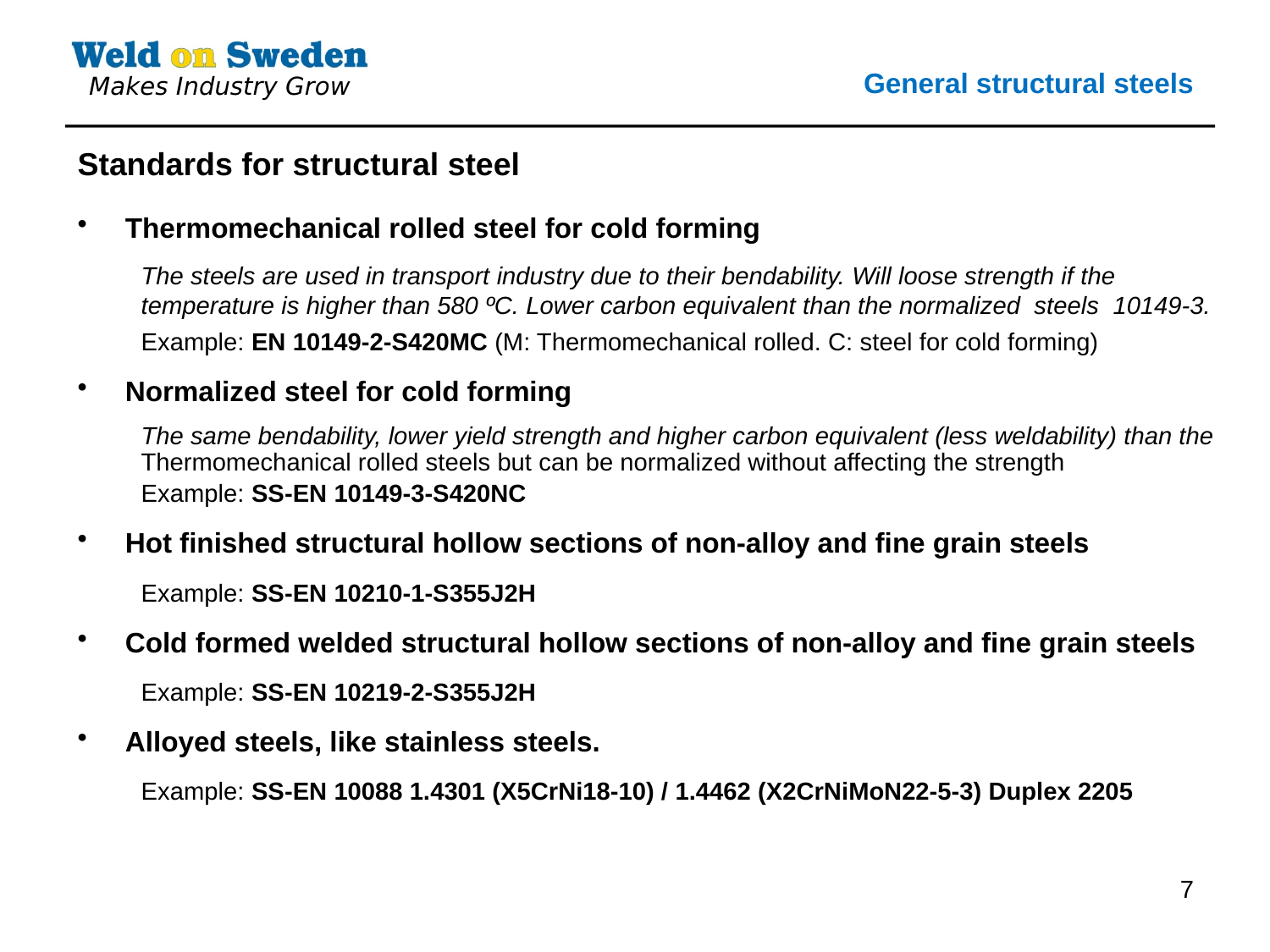

# General structural steels
Standards for structural steel
Thermomechanical rolled steel for cold forming
The steels are used in transport industry due to their bendability. Will loose strength if the temperature is higher than 580 ºC. Lower carbon equivalent than the normalized  steels  10149-3.
Example: EN 10149-2-S420MC (M: Thermomechanical rolled. C: steel for cold forming)
Normalized steel for cold forming
The same bendability, lower yield strength and higher carbon equivalent (less weldability) than the Thermomechanical rolled steels but can be normalized without affecting the strength
Example: SS-EN 10149-3-S420NC
Hot finished structural hollow sections of non-alloy and fine grain steels
Example: SS-EN 10210-1-S355J2H
Cold formed welded structural hollow sections of non-alloy and fine grain steels
Example: SS-EN 10219-2-S355J2H
Alloyed steels, like stainless steels.
Example: SS-EN 10088 1.4301 (X5CrNi18-10) / 1.4462 (X2CrNiMoN22-5-3) Duplex 2205

7